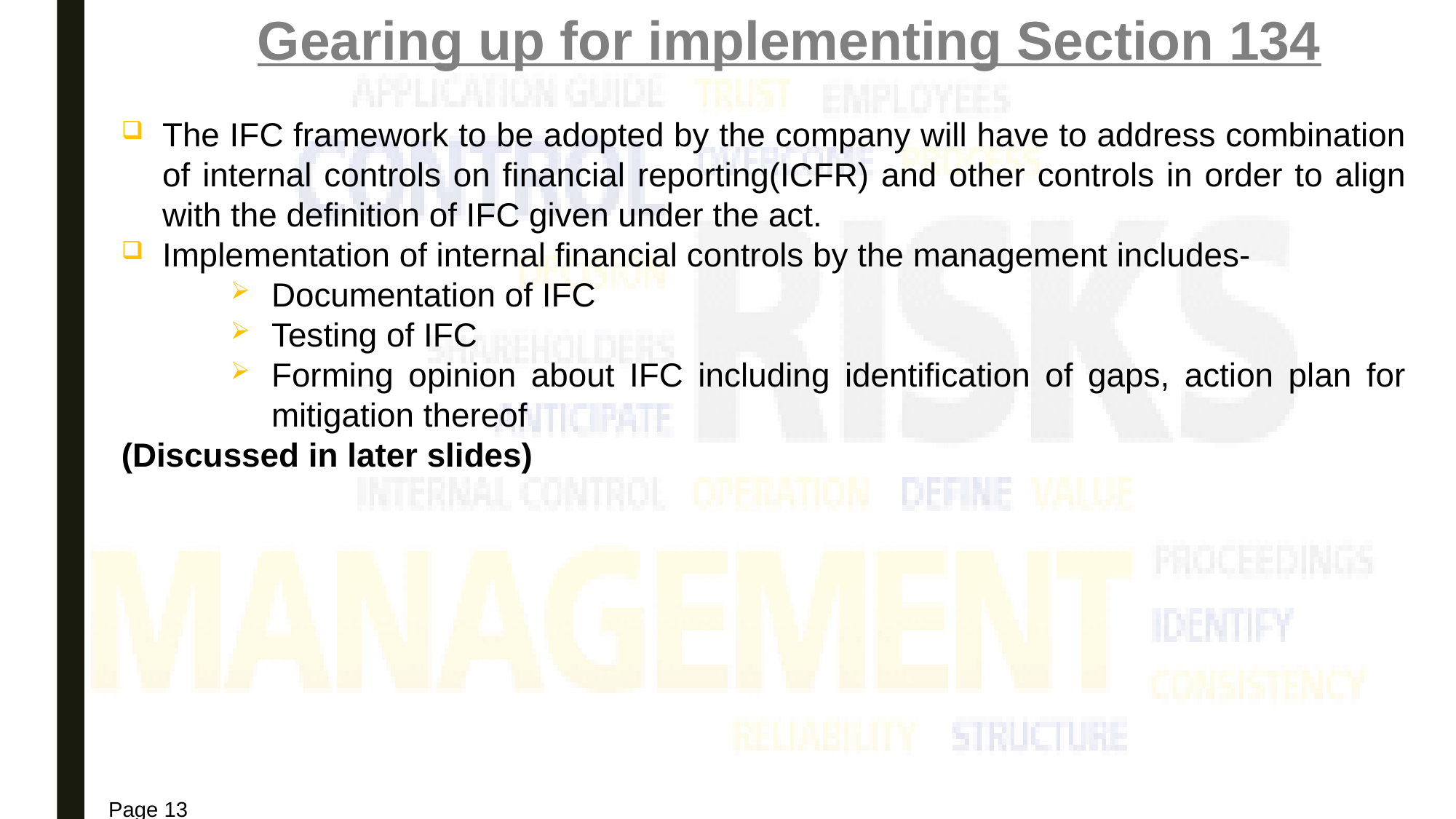

Gearing up for implementing Section 134
The IFC framework to be adopted by the company will have to address combination of internal controls on financial reporting(ICFR) and other controls in order to align with the definition of IFC given under the act.
Implementation of internal financial controls by the management includes-
Documentation of IFC
Testing of IFC
Forming opinion about IFC including identification of gaps, action plan for mitigation thereof
(Discussed in later slides)

Page 13